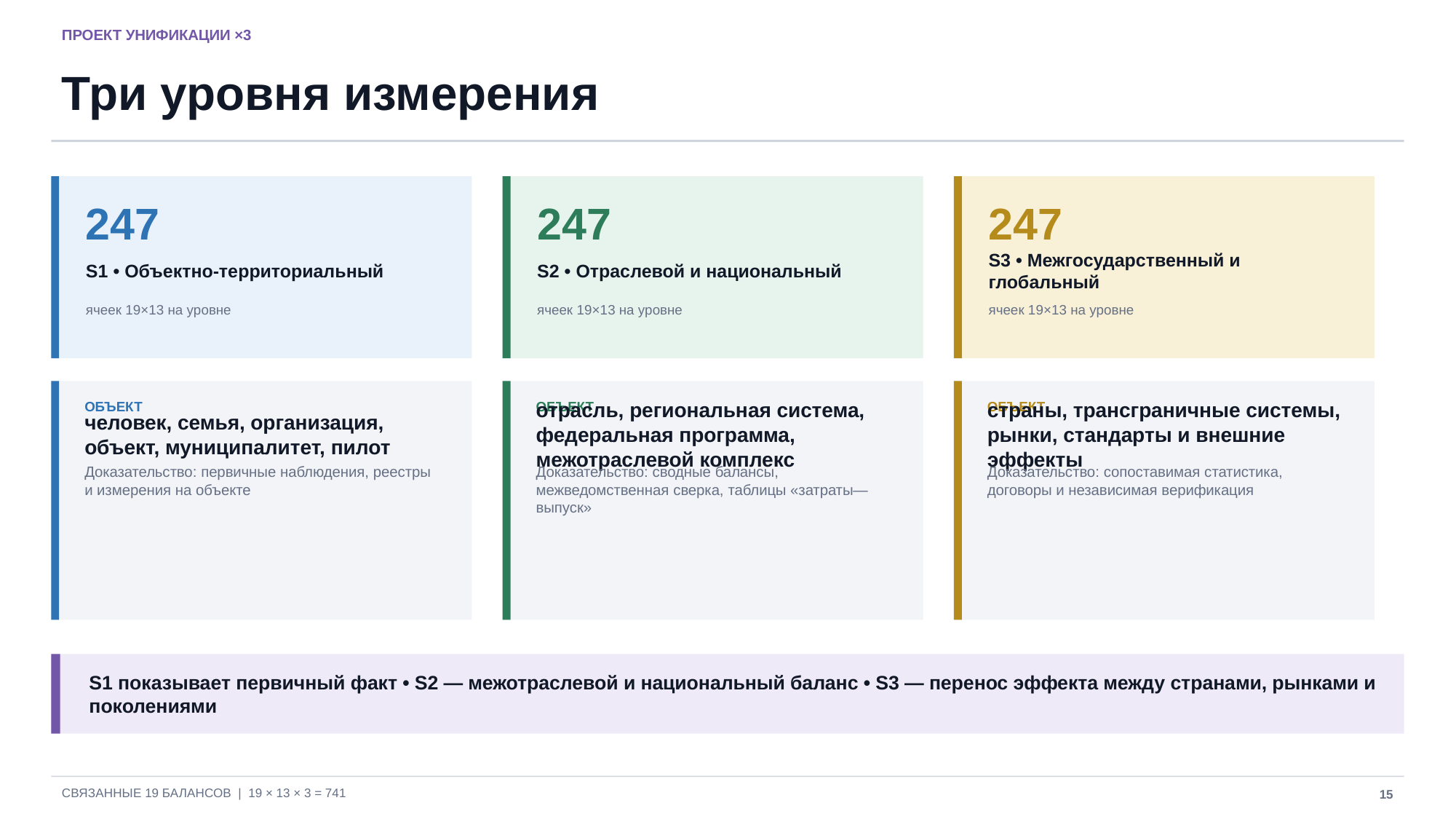

ПРОЕКТ УНИФИКАЦИИ ×3
Три уровня измерения

247
247
247
S1 • Объектно-территориальный
S2 • Отраслевой и национальный
S3 • Межгосударственный и глобальный
ячеек 19×13 на уровне
ячеек 19×13 на уровне
ячеек 19×13 на уровне

ОБЪЕКТ
ОБЪЕКТ
ОБЪЕКТ
человек, семья, организация, объект, муниципалитет, пилот
отрасль, региональная система, федеральная программа, межотраслевой комплекс
страны, трансграничные системы, рынки, стандарты и внешние эффекты
Доказательство: первичные наблюдения, реестры и измерения на объекте
Доказательство: сводные балансы, межведомственная сверка, таблицы «затраты—выпуск»
Доказательство: сопоставимая статистика, договоры и независимая верификация

S1 показывает первичный факт • S2 — межотраслевой и национальный баланс • S3 — перенос эффекта между странами, рынками и поколениями

СВЯЗАННЫЕ 19 БАЛАНСОВ  |  19 × 13 × 3 = 741
15